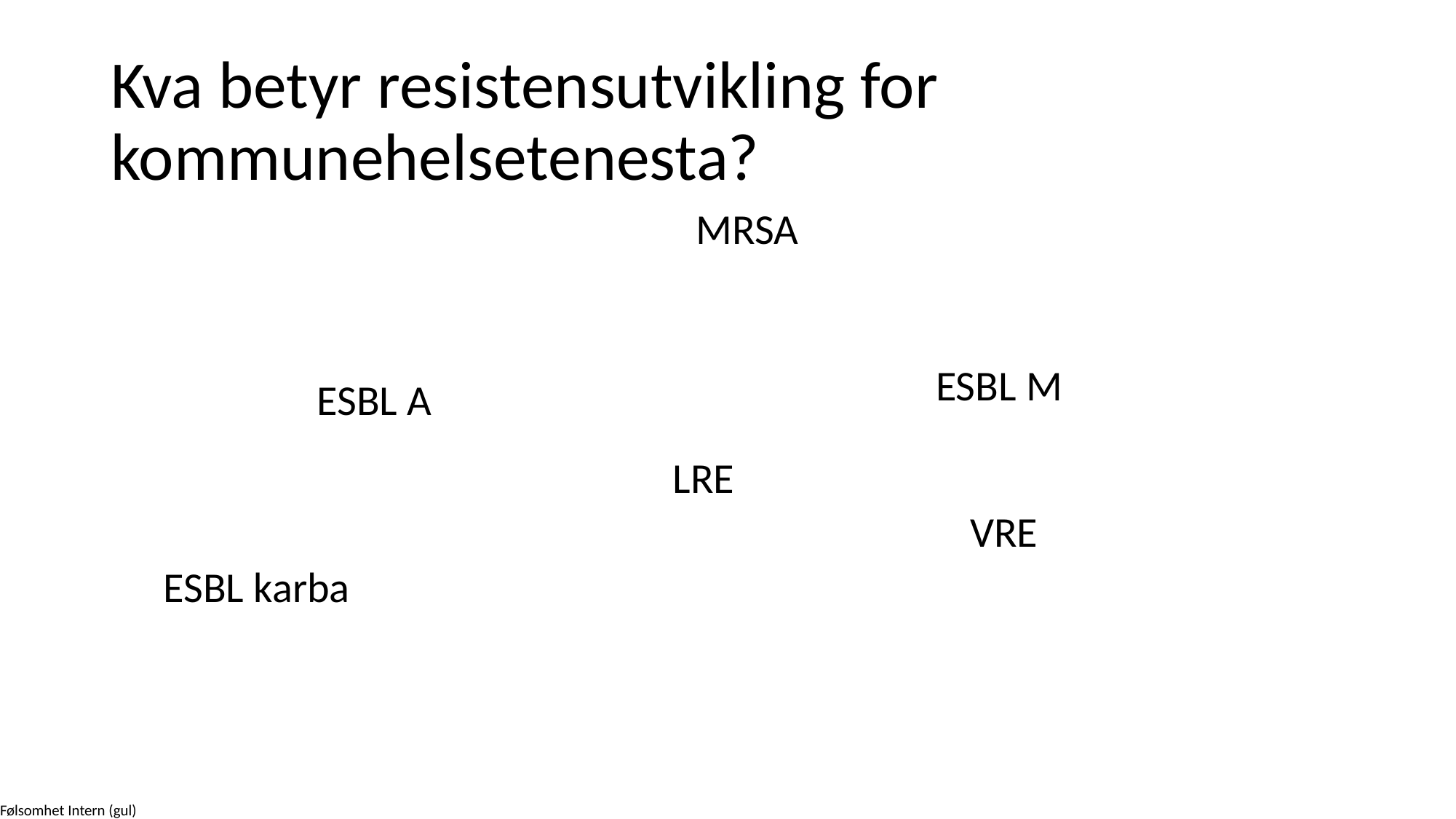

# Kva betyr resistensutvikling for kommunehelsetenesta?
MRSA
ESBL M
ESBL A
LRE
VRE
ESBL karba